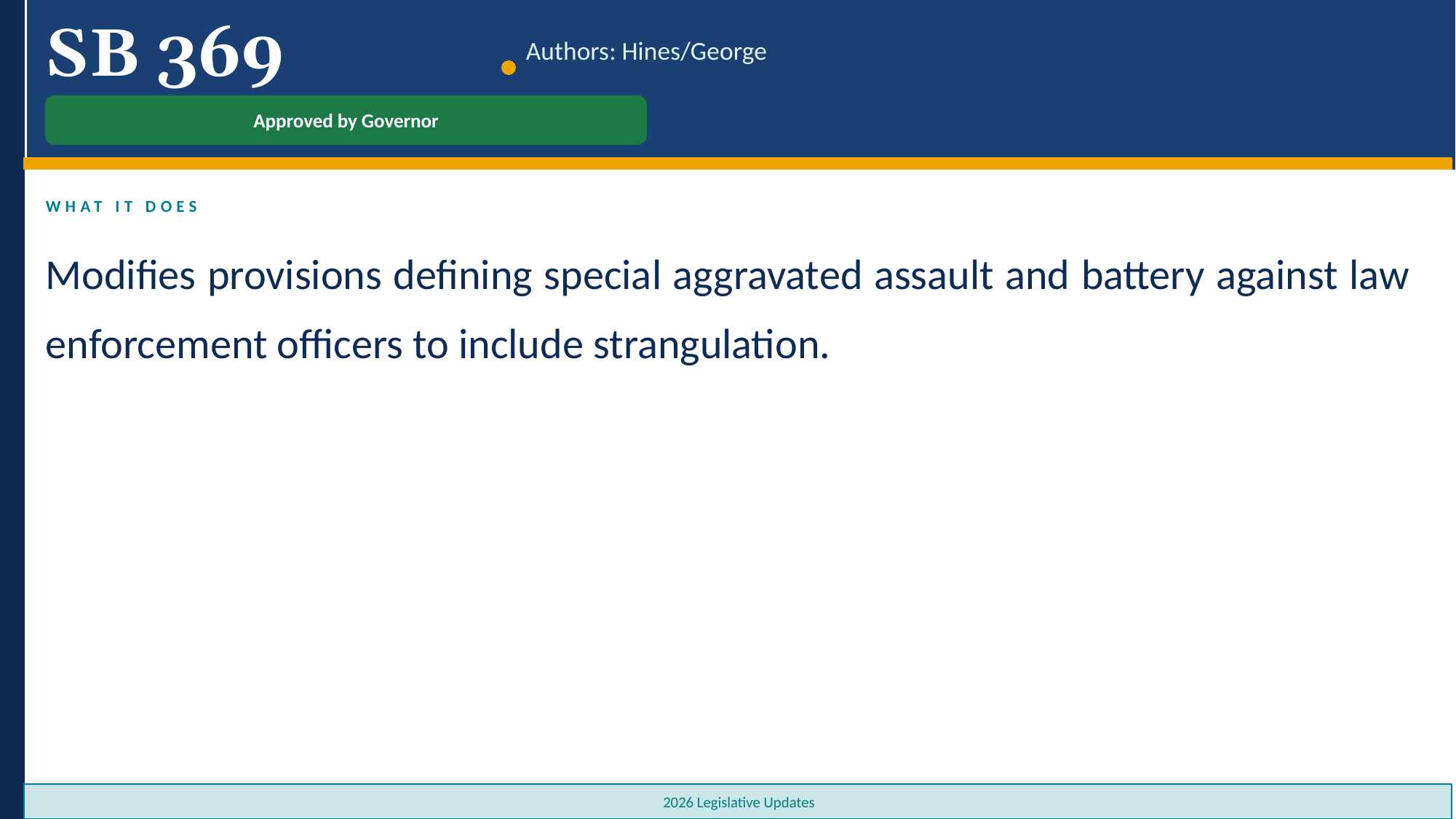

SB 369
Authors: Hines/George

Approved by Governor

WHAT IT DOES
Modifies provisions defining special aggravated assault and battery against law enforcement officers to include strangulation.

2026 Legislative Updates